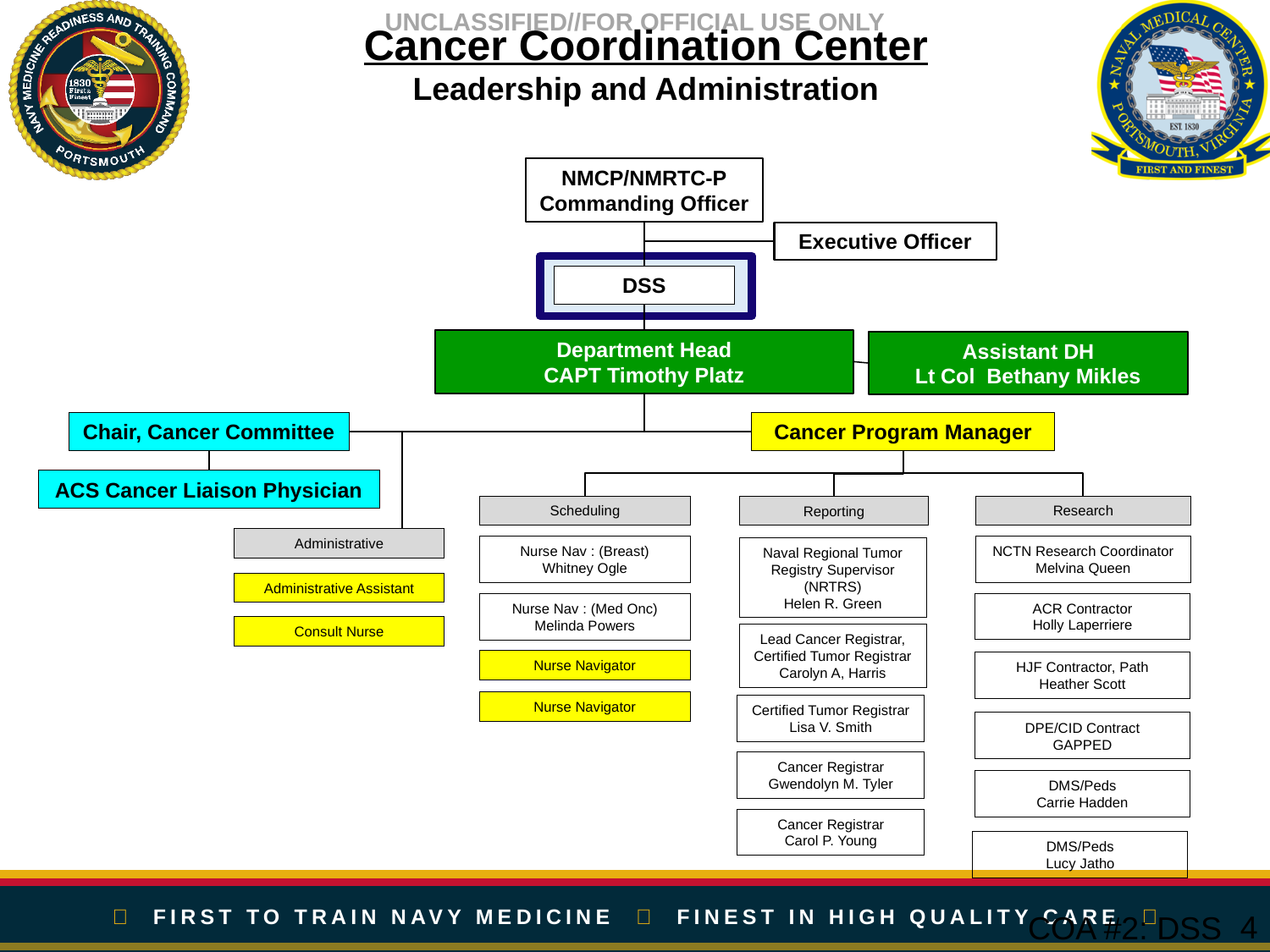

Cancer Coordination Center
Leadership and Administration
NMCP/NMRTC-P
Commanding Officer
Executive Officer

DSS
Department Head
CAPT Timothy Platz
Assistant DH
Lt Col  Bethany Mikles
Chair, Cancer Committee
Cancer Program Manager
ACS Cancer Liaison Physician
Scheduling
Research
Reporting
Administrative
NCTN Research Coordinator
Melvina Queen
Nurse Nav : (Breast)
Whitney Ogle
Naval Regional Tumor Registry Supervisor (NRTRS)
Helen R. Green
Administrative Assistant
ACR Contractor
Holly Laperriere
Nurse Nav : (Med Onc)
Melinda Powers
Consult Nurse
Lead Cancer Registrar, Certified Tumor Registrar
Carolyn A, Harris
Nurse Navigator
HJF Contractor, Path
Heather Scott
Nurse Navigator
Certified Tumor Registrar Lisa V. Smith
DPE/CID Contract
GAPPED
Cancer Registrar
Gwendolyn M. Tyler
DMS/Peds
Carrie Hadden
Cancer Registrar
Carol P. Young
DMS/Peds
Lucy Jatho
4
COA #2: DSS